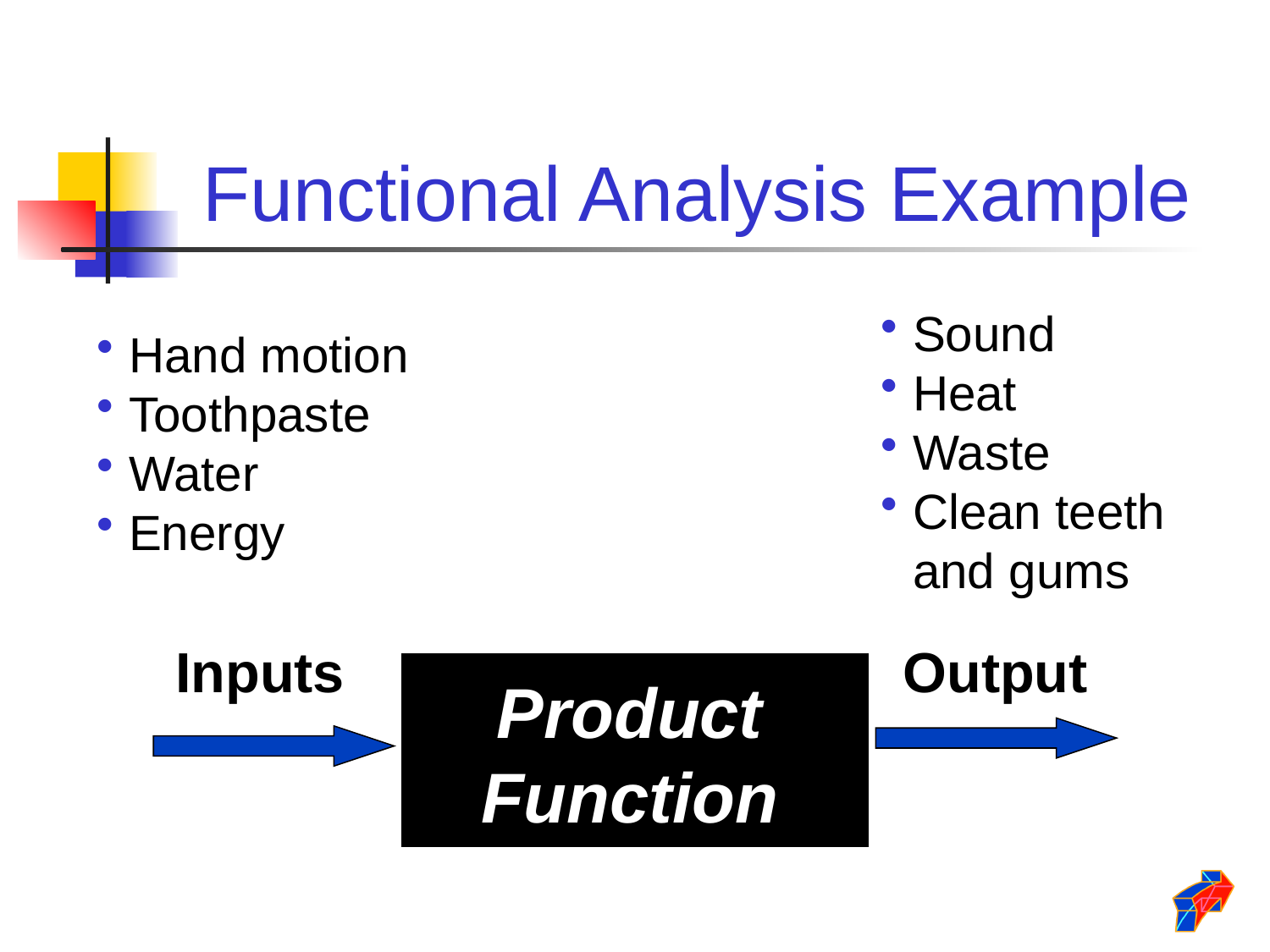

Functional Analysis Example
Sound
Heat
Waste
Clean teeth and gums
Hand motion
Toothpaste
Water
Energy
Inputs
Output

Product Function